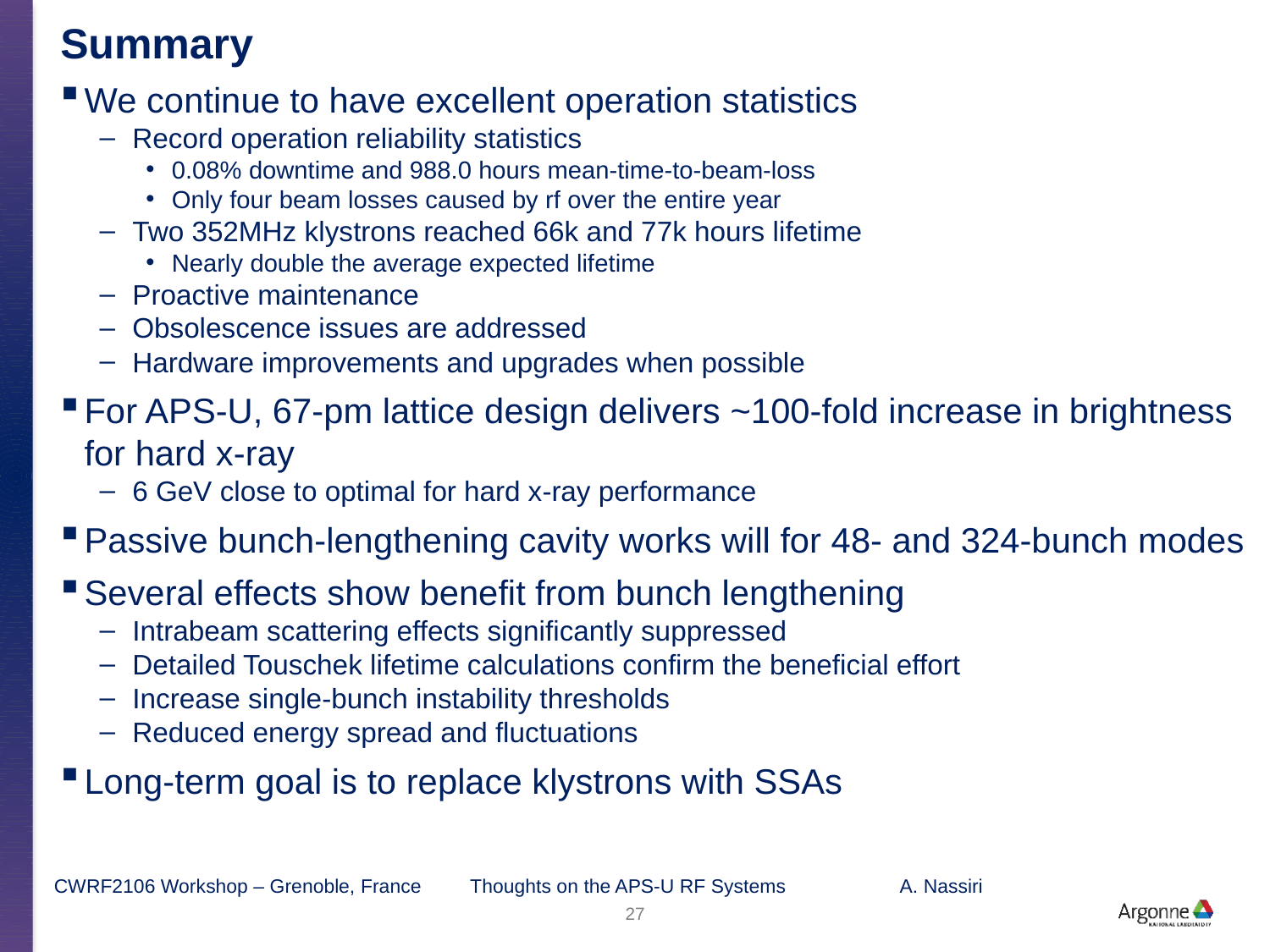

# Summary
We continue to have excellent operation statistics
Record operation reliability statistics
0.08% downtime and 988.0 hours mean-time-to-beam-loss
Only four beam losses caused by rf over the entire year
Two 352MHz klystrons reached 66k and 77k hours lifetime
Nearly double the average expected lifetime
Proactive maintenance
Obsolescence issues are addressed
Hardware improvements and upgrades when possible
For APS-U, 67-pm lattice design delivers ~100-fold increase in brightness for hard x-ray
6 GeV close to optimal for hard x-ray performance
Passive bunch-lengthening cavity works will for 48- and 324-bunch modes
Several effects show benefit from bunch lengthening
Intrabeam scattering effects significantly suppressed
Detailed Touschek lifetime calculations confirm the beneficial effort
Increase single-bunch instability thresholds
Reduced energy spread and fluctuations
Long-term goal is to replace klystrons with SSAs

CWRF2106 Workshop – Grenoble, France         Thoughts on the APS-U RF Systems                     A. Nassiri
27